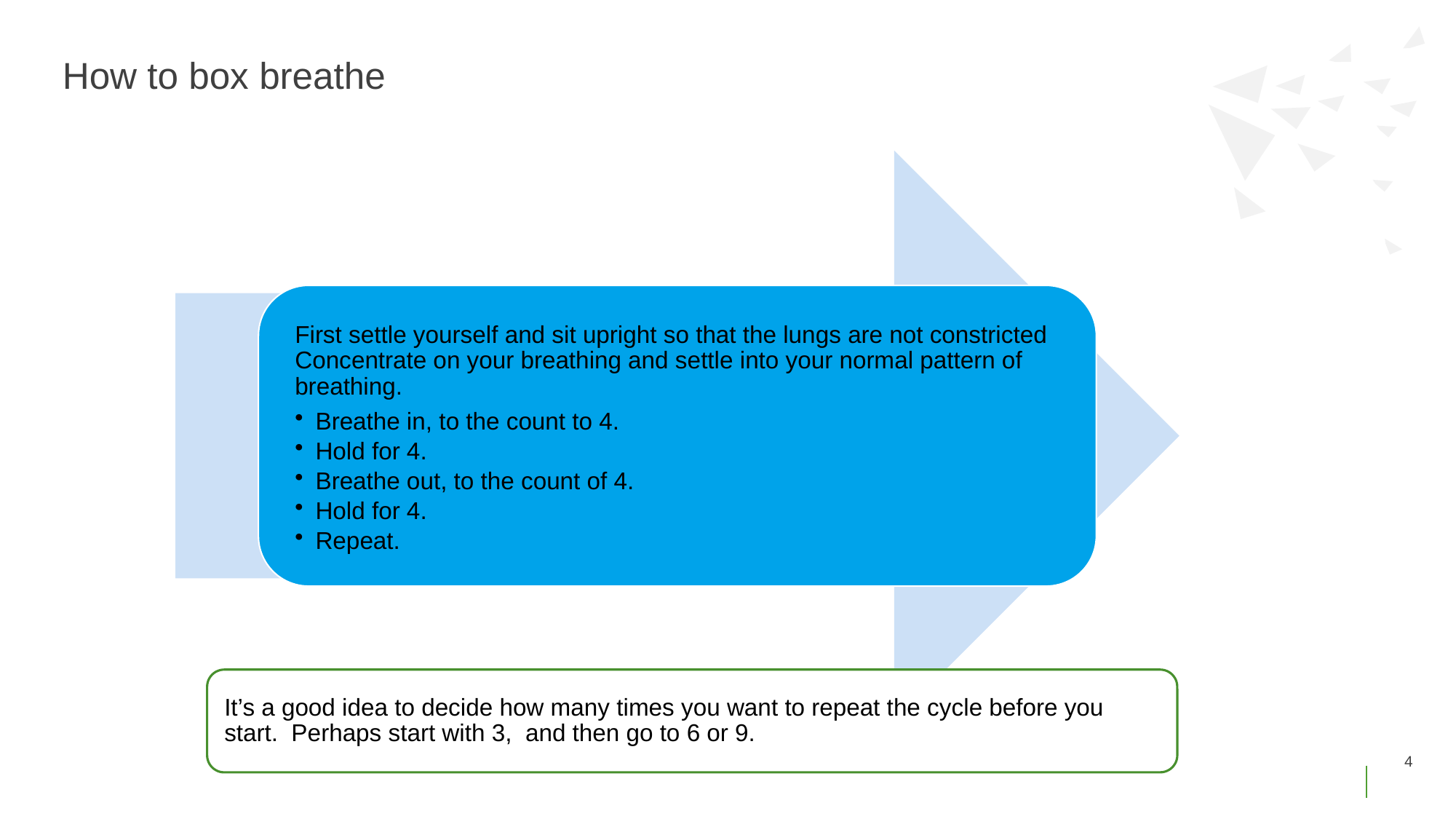

# How to box breathe
First settle yourself and sit upright so that the lungs are not constricted  Concentrate on your breathing and settle into your normal pattern of breathing.
Breathe in, to the count to 4.
Hold for 4.
Breathe out, to the count of 4.
Hold for 4.
Repeat.
It’s a good idea to decide how many times you want to repeat the cycle before you start.  Perhaps start with 3,  and then go to 6 or 9.
4